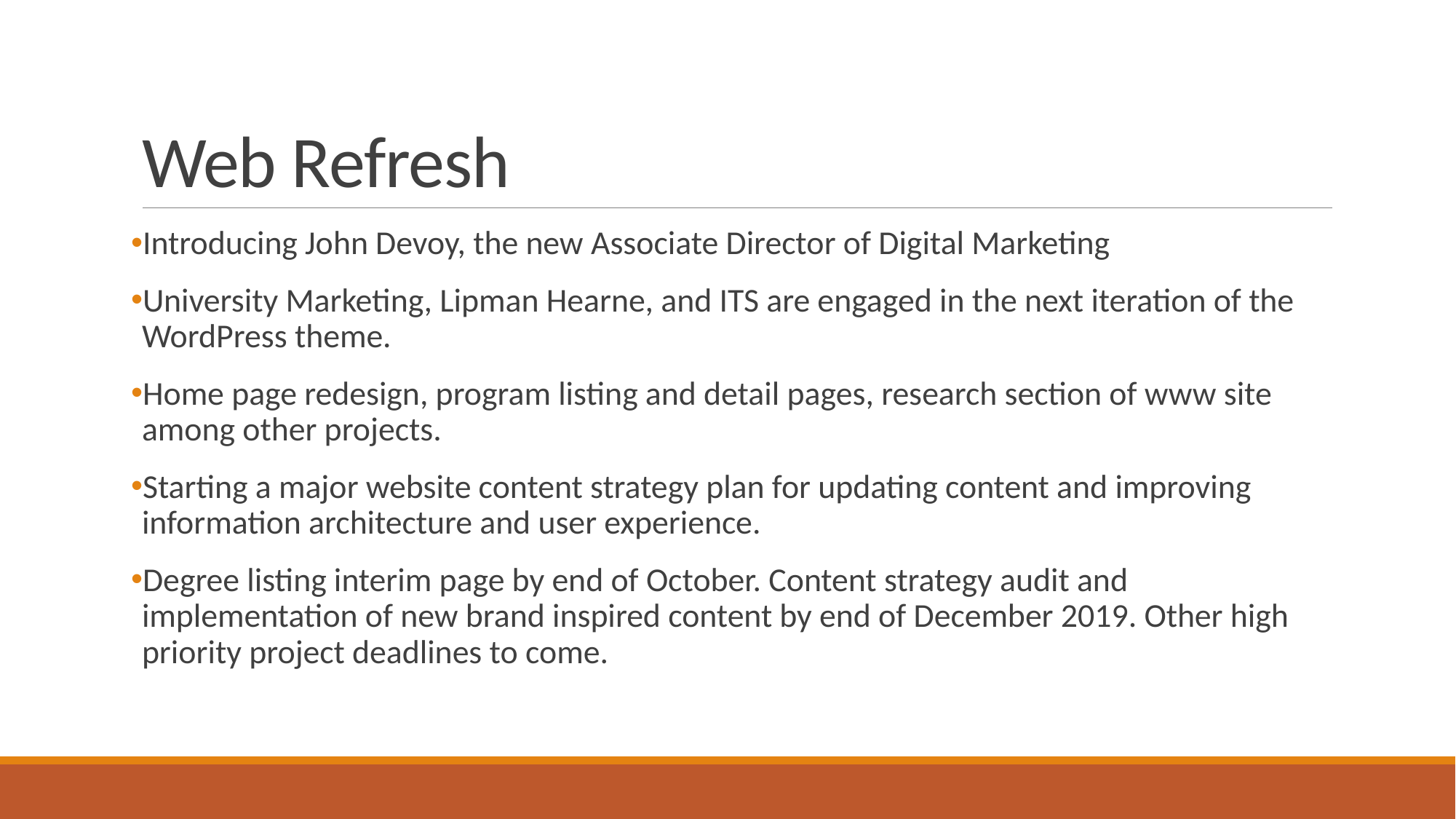

# Web Refresh
Introducing John Devoy, the new Associate Director of Digital Marketing
University Marketing, Lipman Hearne, and ITS are engaged in the next iteration of the WordPress theme.
Home page redesign, program listing and detail pages, research section of www site among other projects.
Starting a major website content strategy plan for updating content and improving information architecture and user experience.
Degree listing interim page by end of October. Content strategy audit and implementation of new brand inspired content by end of December 2019. Other high priority project deadlines to come.